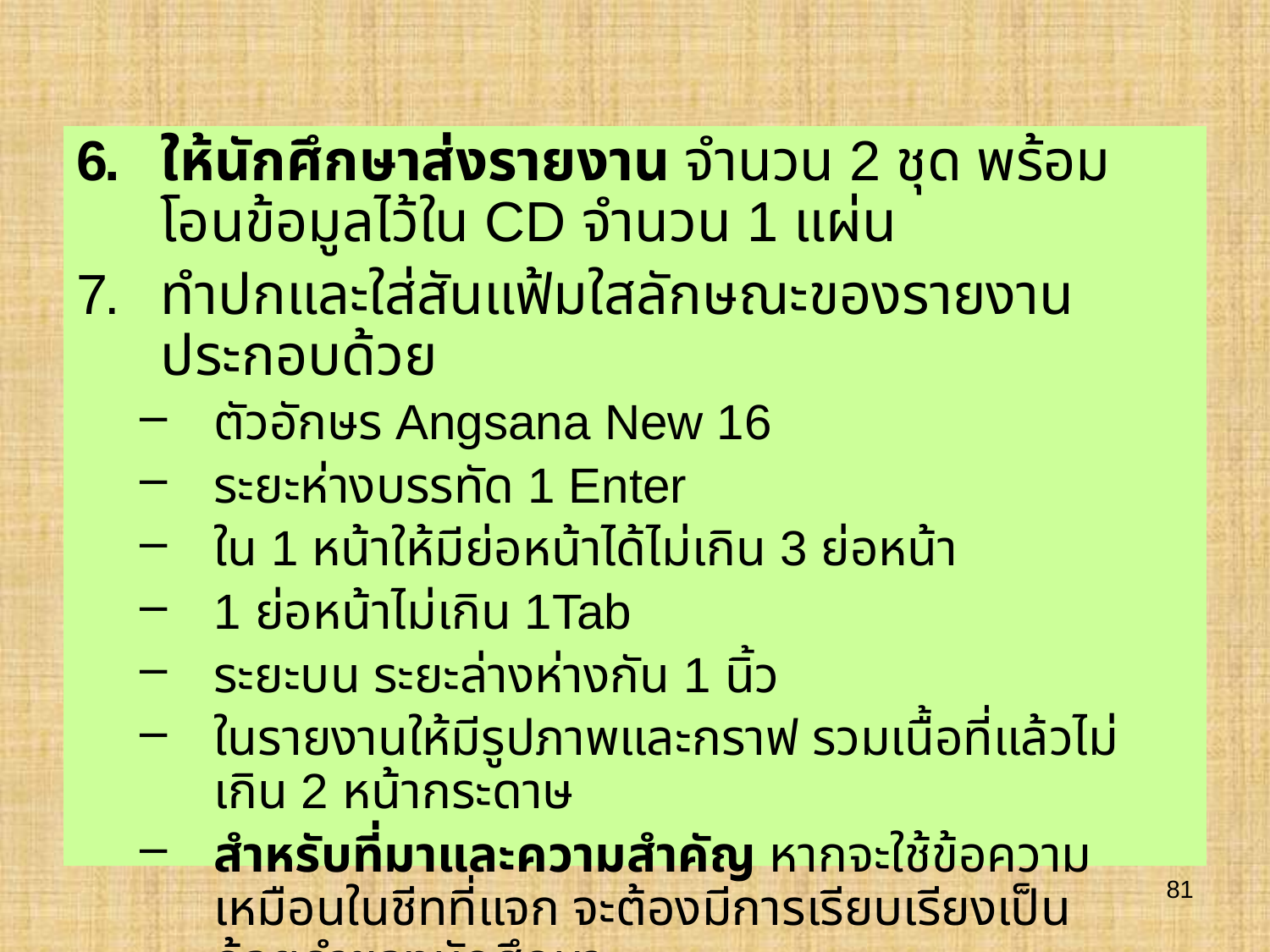

ให้นักศึกษาส่งรายงาน จำนวน 2 ชุด พร้อมโอนข้อมูลไว้ใน CD จำนวน 1 แผ่น
ทำปกและใส่สันแฟ้มใสลักษณะของรายงาน ประกอบด้วย
ตัวอักษร Angsana New 16
ระยะห่างบรรทัด 1 Enter
ใน 1 หน้าให้มีย่อหน้าได้ไม่เกิน 3 ย่อหน้า
1 ย่อหน้าไม่เกิน 1Tab
ระยะบน ระยะล่างห่างกัน 1 นิ้ว
ในรายงานให้มีรูปภาพและกราฟ รวมเนื้อที่แล้วไม่เกิน 2 หน้ากระดาษ
สำหรับที่มาและความสำคัญ หากจะใช้ข้อความเหมือนในชีทที่แจก จะต้องมีการเรียบเรียงเป็นถ้อยคำของนักศึกษา
81